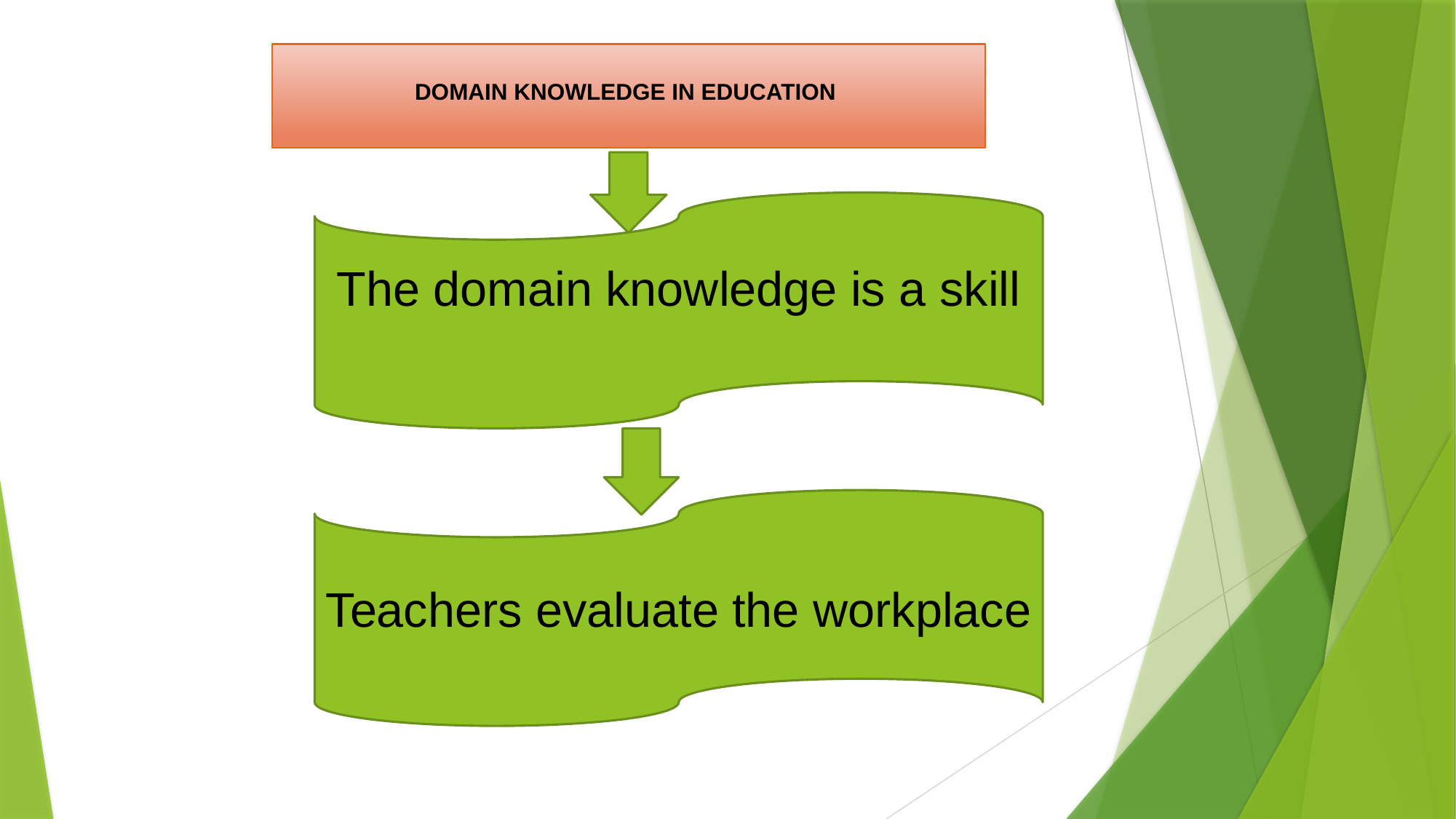

# DOMAIN KNOWLEDGE IN EDUCATION

The domain knowledge is a skill

Teachers evaluate the workplace